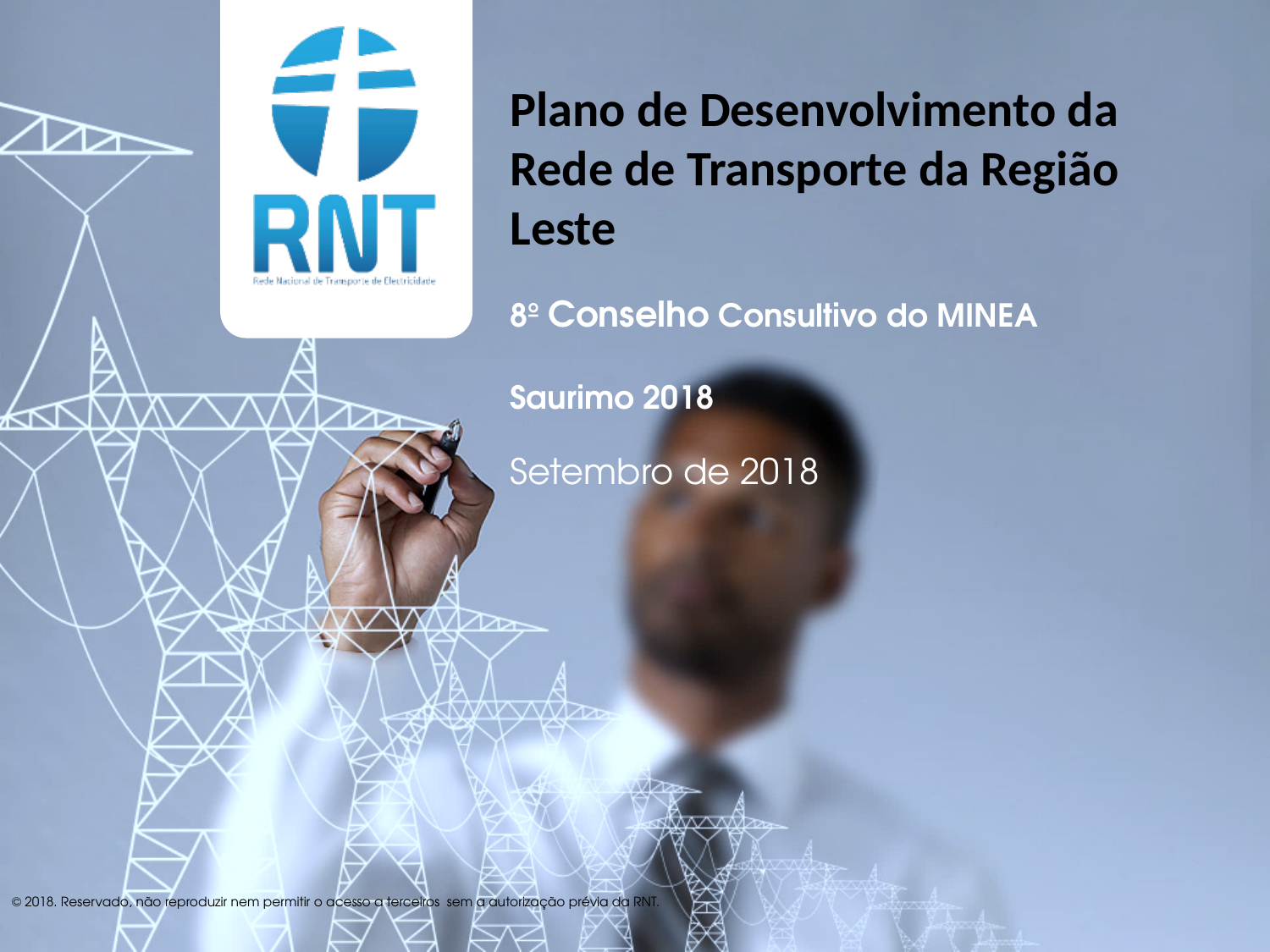

# Plano de Desenvolvimento da Rede de Transporte da Região Leste
8º Conselho Consultivo do MINEA

Saurimo 2018
Setembro de 2018
© 2018. Reservado, não reproduzir nem permitir o acesso a terceiros  sem a autorização prévia da RNT.